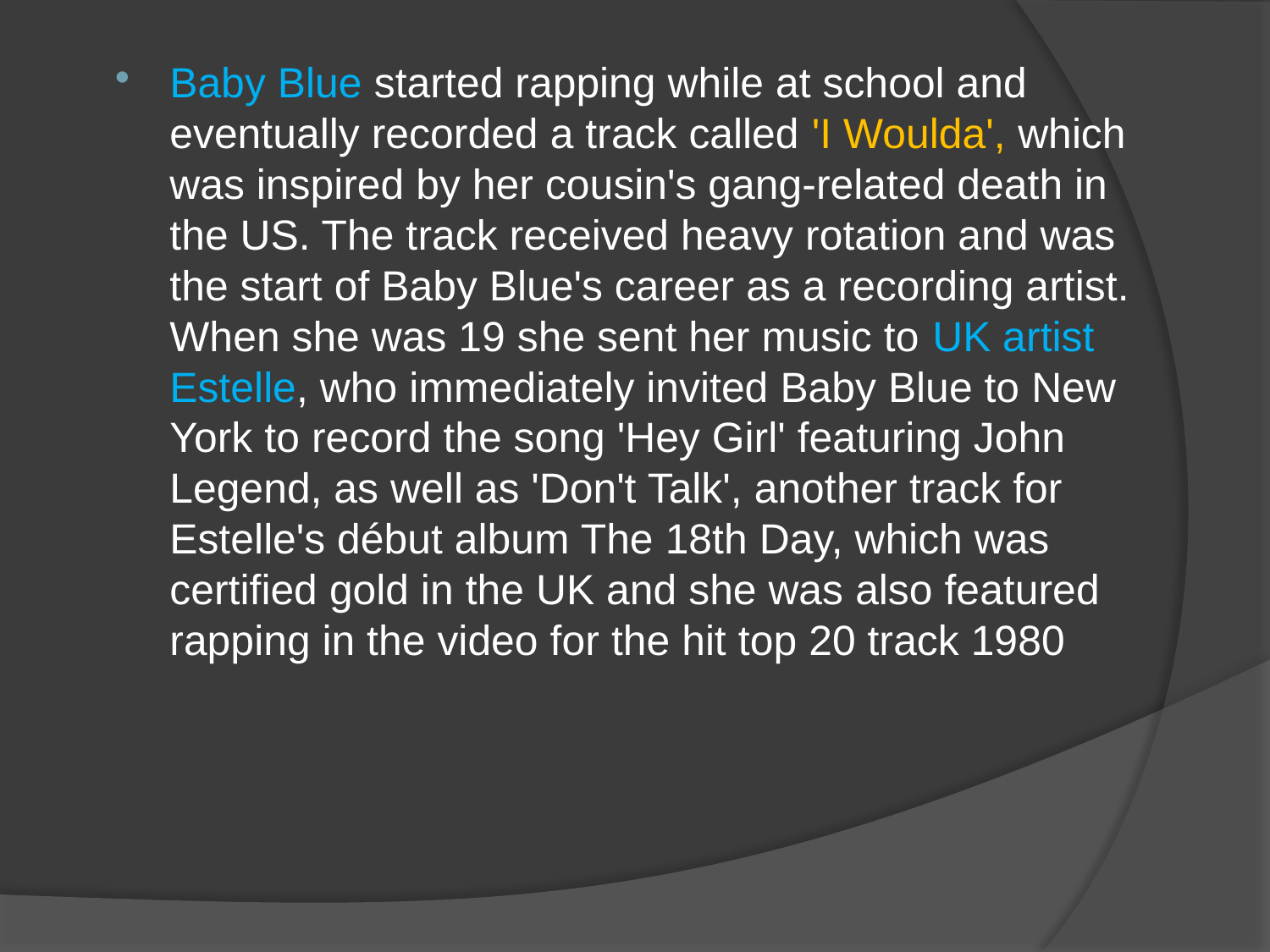

Baby Blue started rapping while at school and eventually recorded a track called 'I Woulda', which was inspired by her cousin's gang-related death in the US. The track received heavy rotation and was the start of Baby Blue's career as a recording artist. When she was 19 she sent her music to UK artist Estelle, who immediately invited Baby Blue to New York to record the song 'Hey Girl' featuring John Legend, as well as 'Don't Talk', another track for Estelle's début album The 18th Day, which was certified gold in the UK and she was also featured rapping in the video for the hit top 20 track 1980